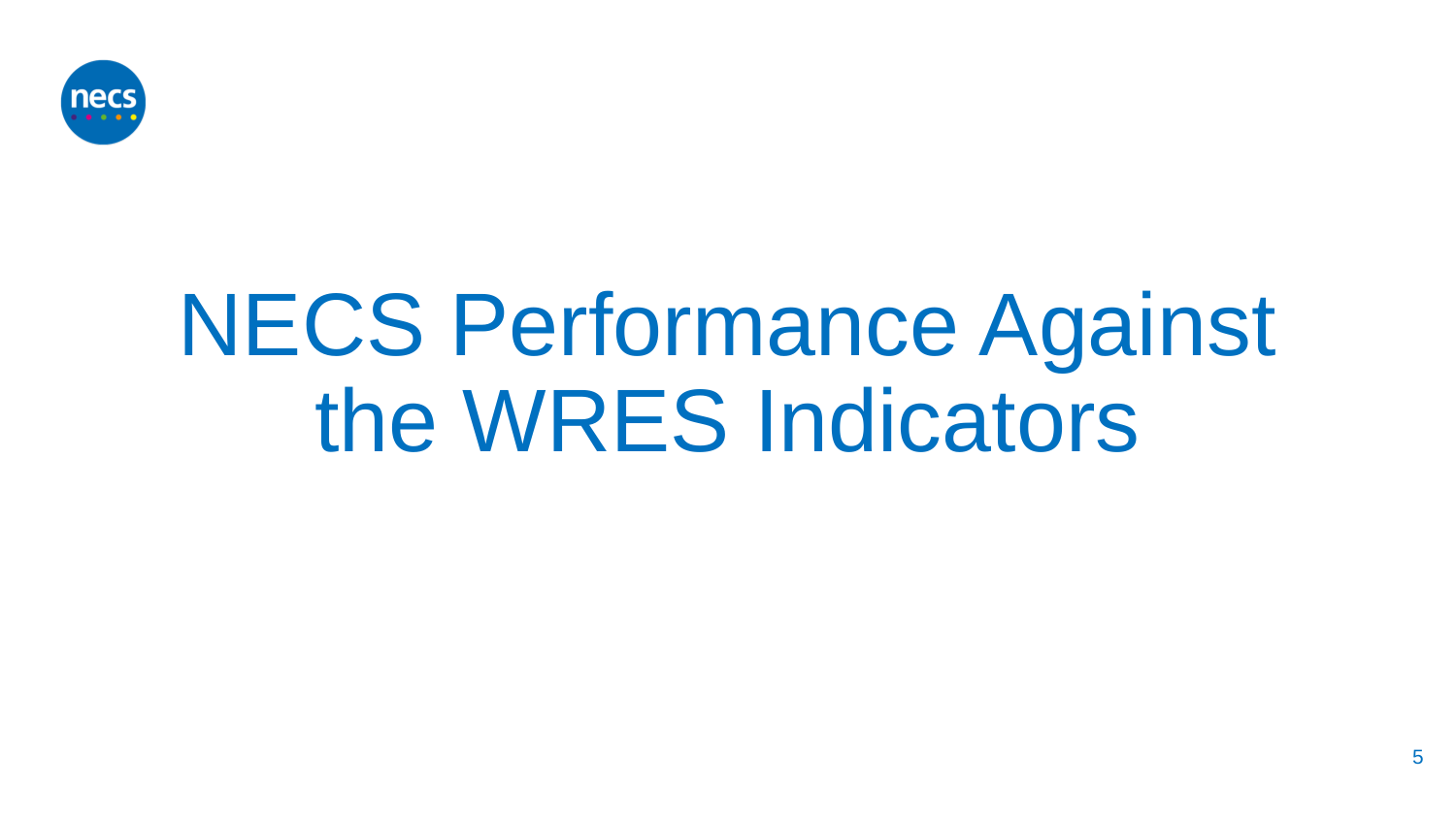

# NECS Performance Against the WRES Indicators